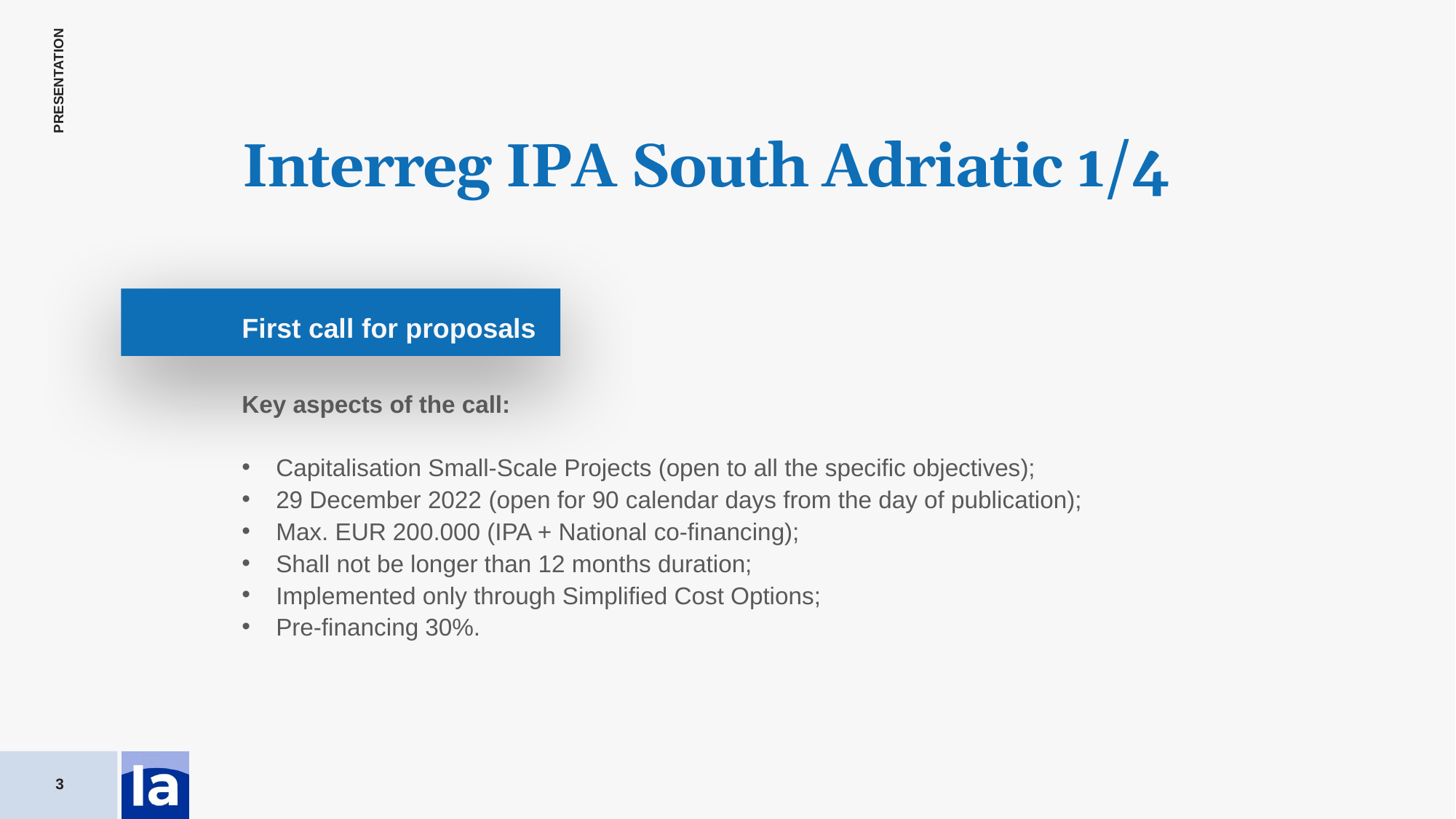

Interreg IPA South Adriatic 1/4
First call for proposals
Key aspects of the call:

Capitalisation Small-Scale Projects (open to all the specific objectives);
29 December 2022 (open for 90 calendar days from the day of publication);
Max. EUR 200.000 (IPA + National co-financing);
Shall not be longer than 12 months duration;
Implemented only through Simplified Cost Options;
Pre-financing 30%.